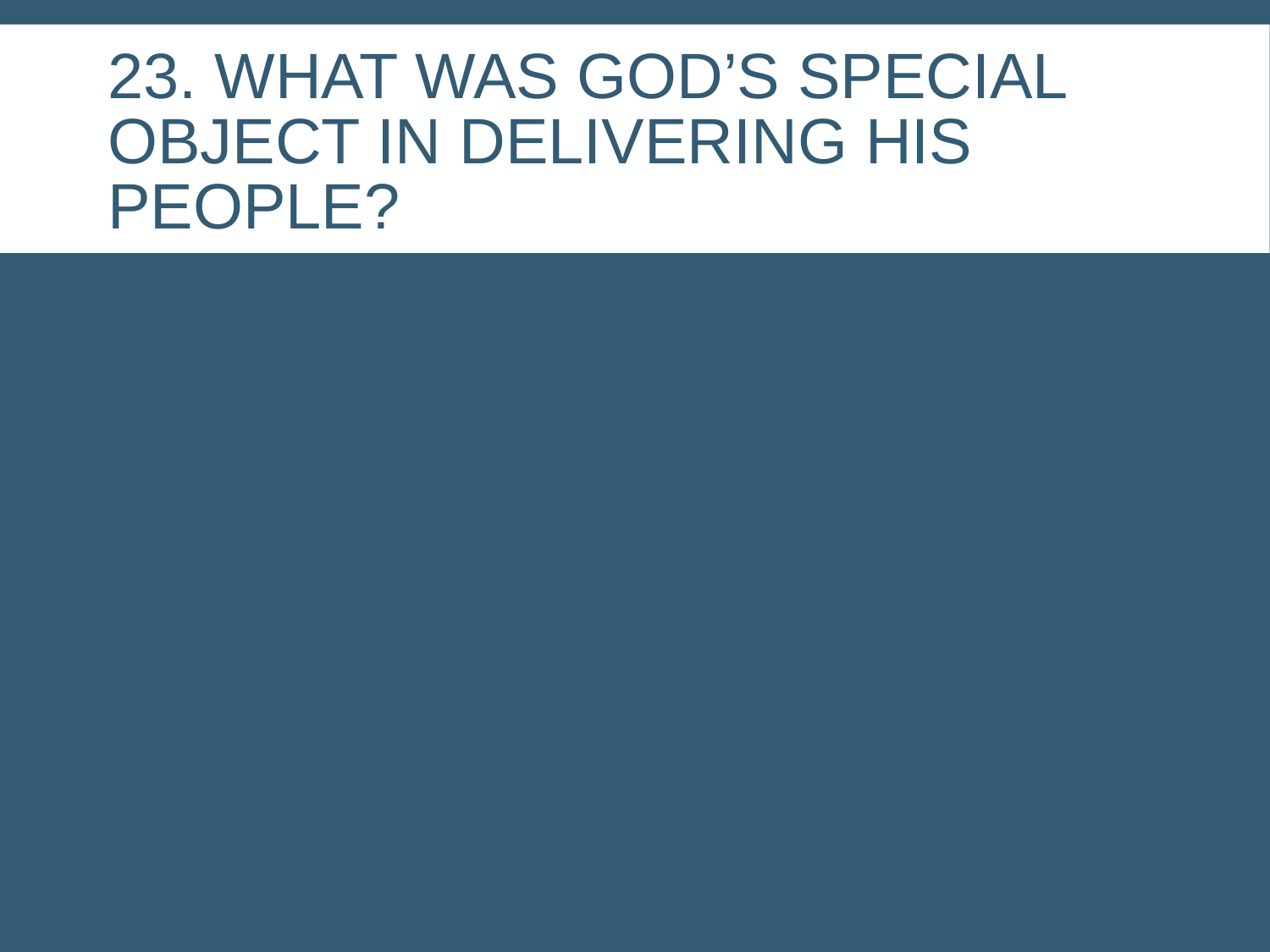

# 23. What was God’s special object in delivering his people?